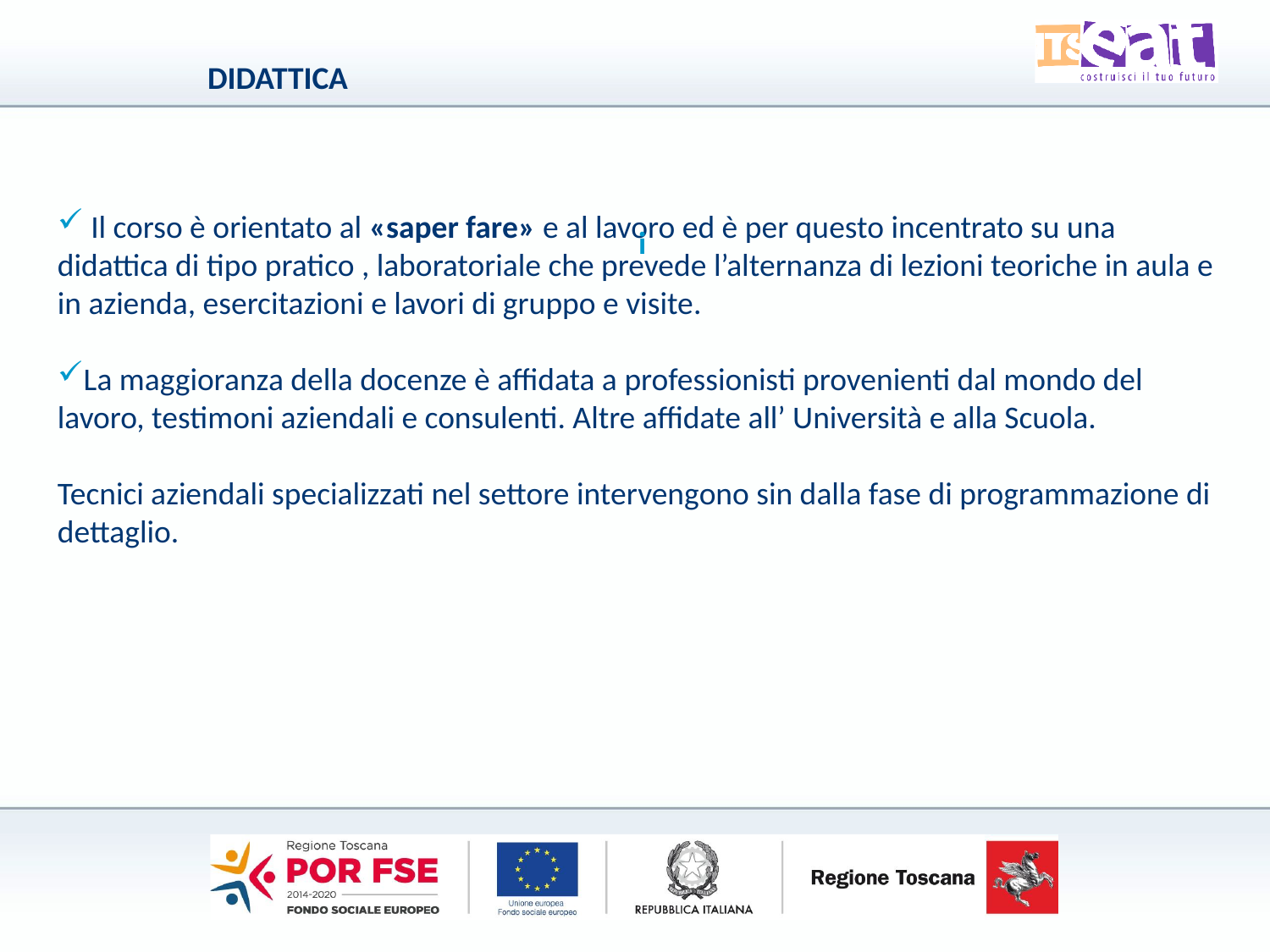

DIDATTICA
 Il corso è orientato al «saper fare» e al lavoro ed è per questo incentrato su una didattica di tipo pratico , laboratoriale che prevede l’alternanza di lezioni teoriche in aula e in azienda, esercitazioni e lavori di gruppo e visite.

La maggioranza della docenze è affidata a professionisti provenienti dal mondo del lavoro, testimoni aziendali e consulenti. Altre affidate all’ Università e alla Scuola.

Tecnici aziendali specializzati nel settore intervengono sin dalla fase di programmazione di dettaglio.
i